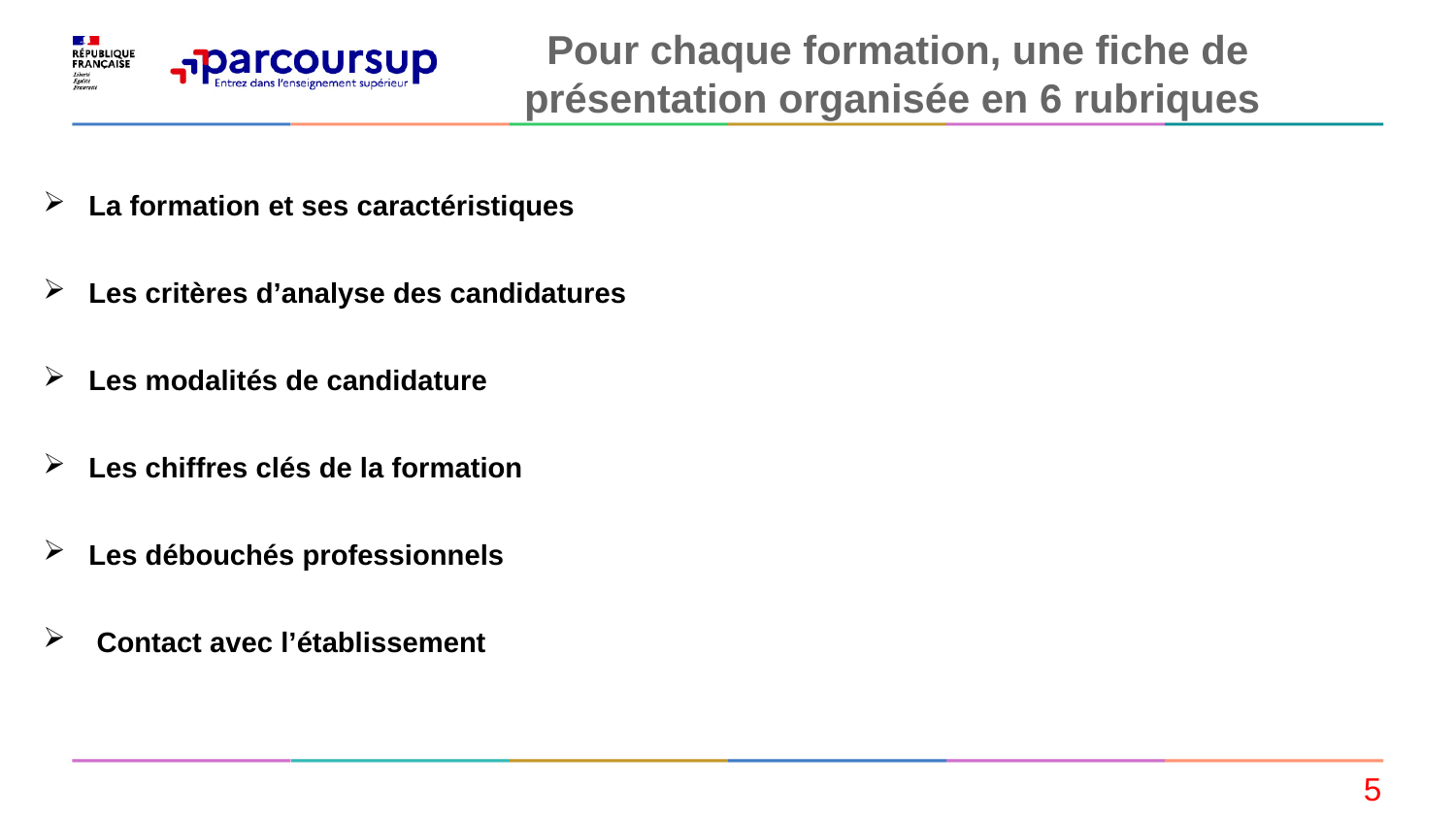

Pour chaque formation, une fiche de présentation organisée en 6 rubriques

La formation et ses caractéristiques

Les critères d’analyse des candidatures

Les modalités de candidature

Les chiffres clés de la formation

Les débouchés professionnels

 Contact avec l’établissement
5